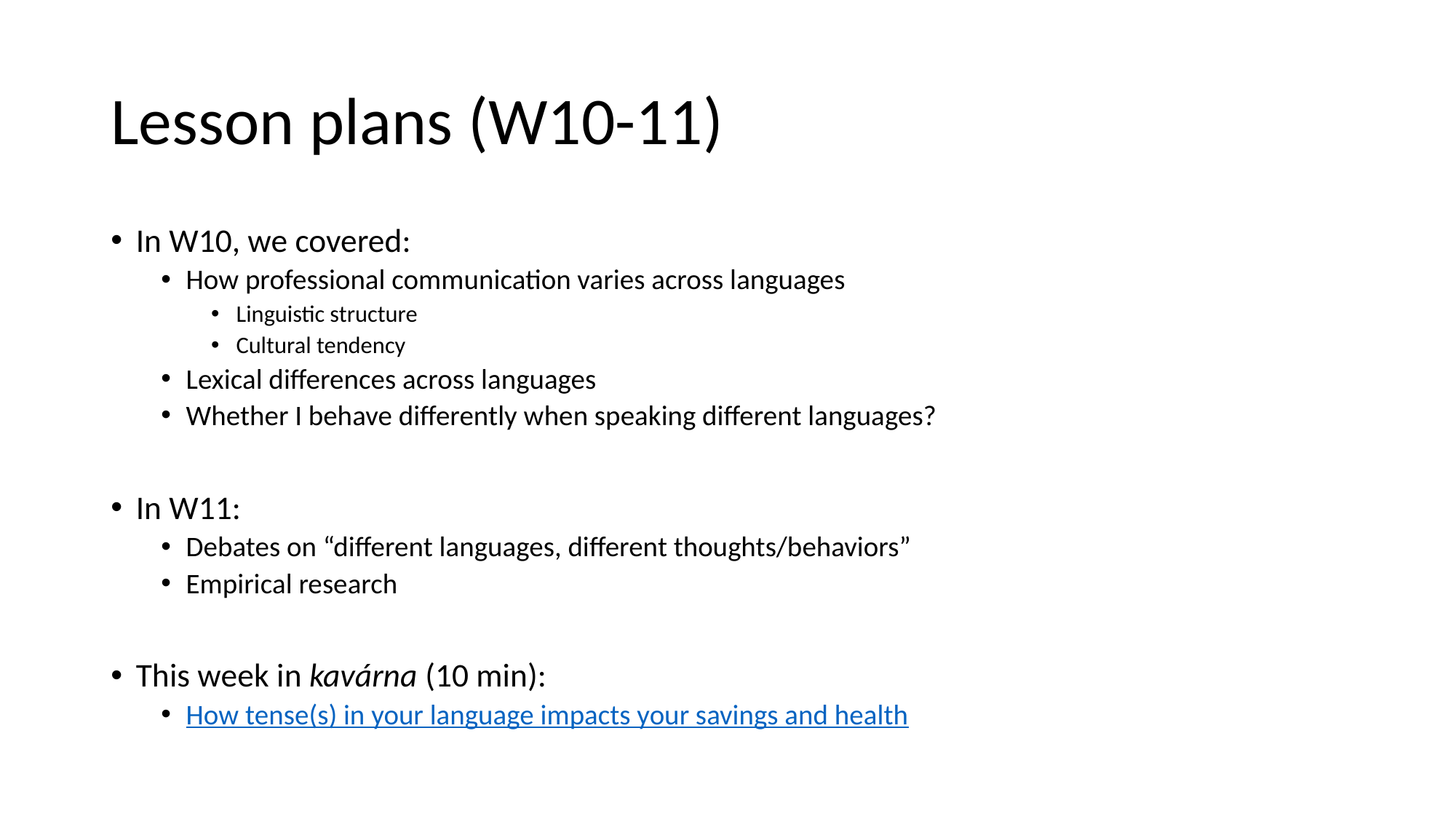

# Lesson plans (W10-11)
In W10, we covered:
How professional communication varies across languages
Linguistic structure
Cultural tendency
Lexical differences across languages
Whether I behave differently when speaking different languages?

In W11:
Debates on “different languages, different thoughts/behaviors”
Empirical research

This week in kavárna (10 min):
How tense(s) in your language impacts your savings and health